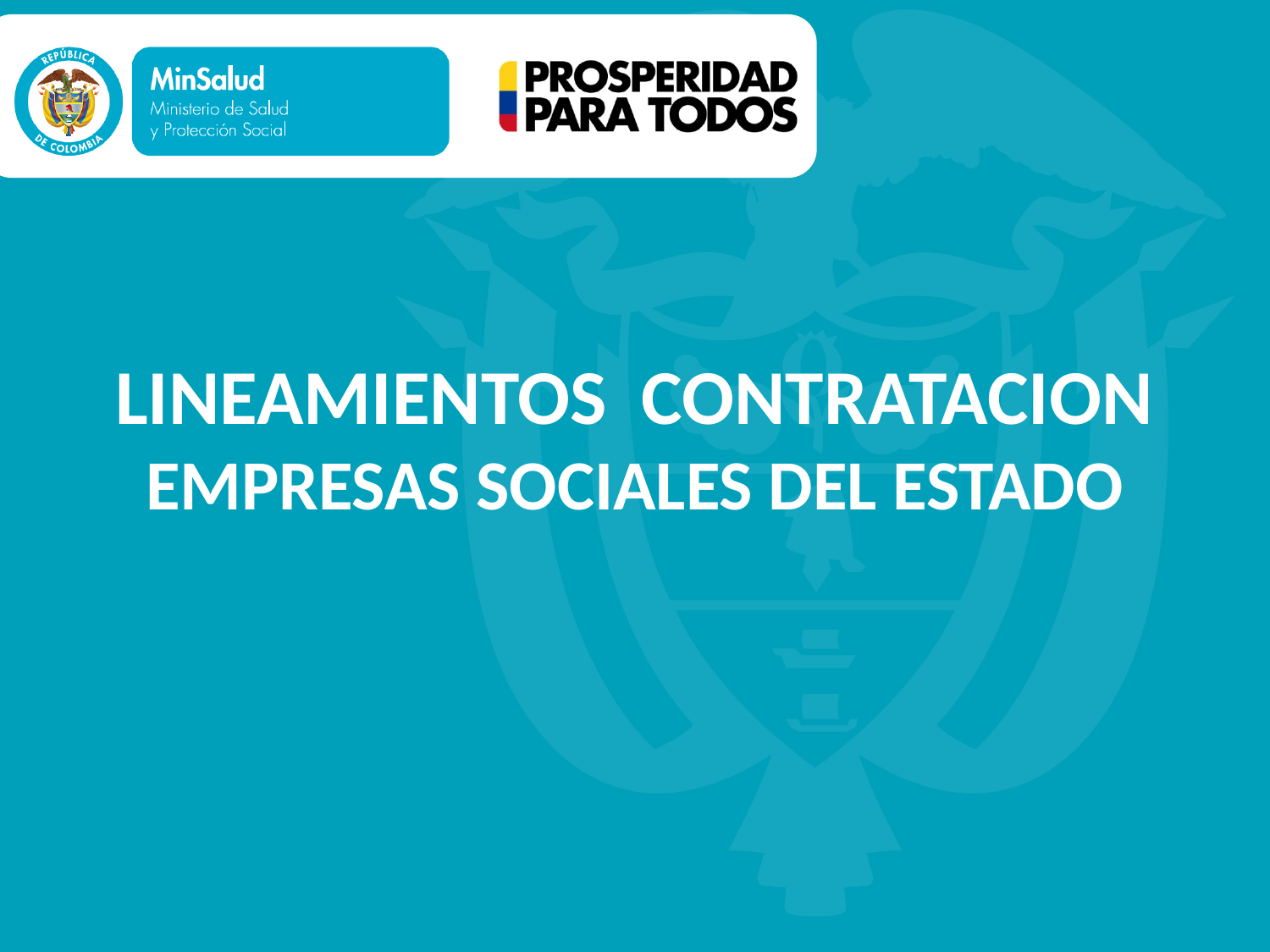

# LINEAMIENTOS  CONTRATACION EMPRESAS SOCIALES DEL ESTADO